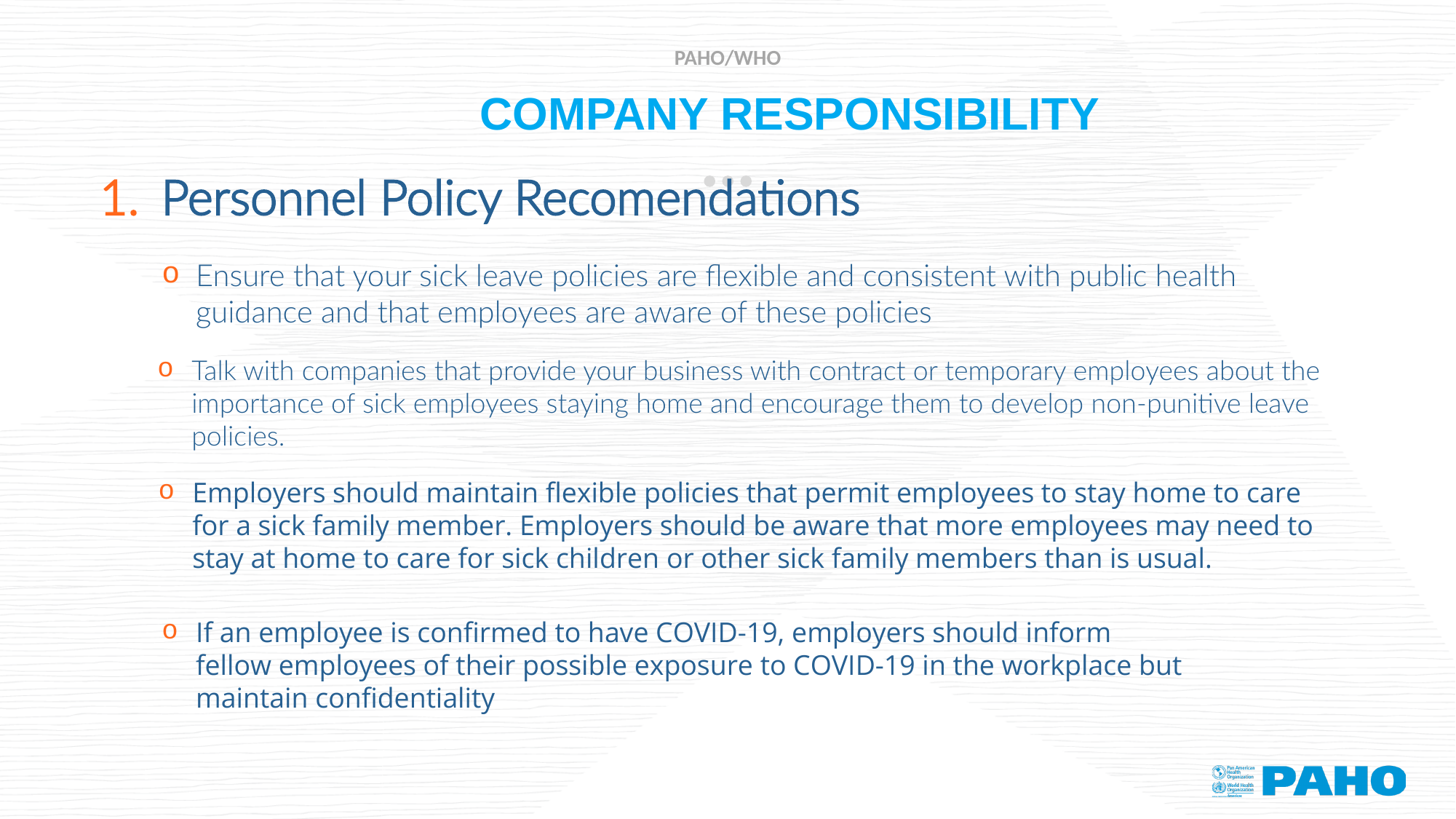

# COMPANY RESPONSIBILITY
Personnel Policy Recomendations
Ensure that your sick leave policies are flexible and consistent with public health guidance and that employees are aware of these policies
Talk with companies that provide your business with contract or temporary employees about the importance of sick employees staying home and encourage them to develop non-punitive leave policies.
Employers should maintain flexible policies that permit employees to stay home to care for a sick family member. Employers should be aware that more employees may need to stay at home to care for sick children or other sick family members than is usual.
If an employee is confirmed to have COVID-19, employers should inform fellow employees of their possible exposure to COVID-19 in the workplace but maintain confidentiality